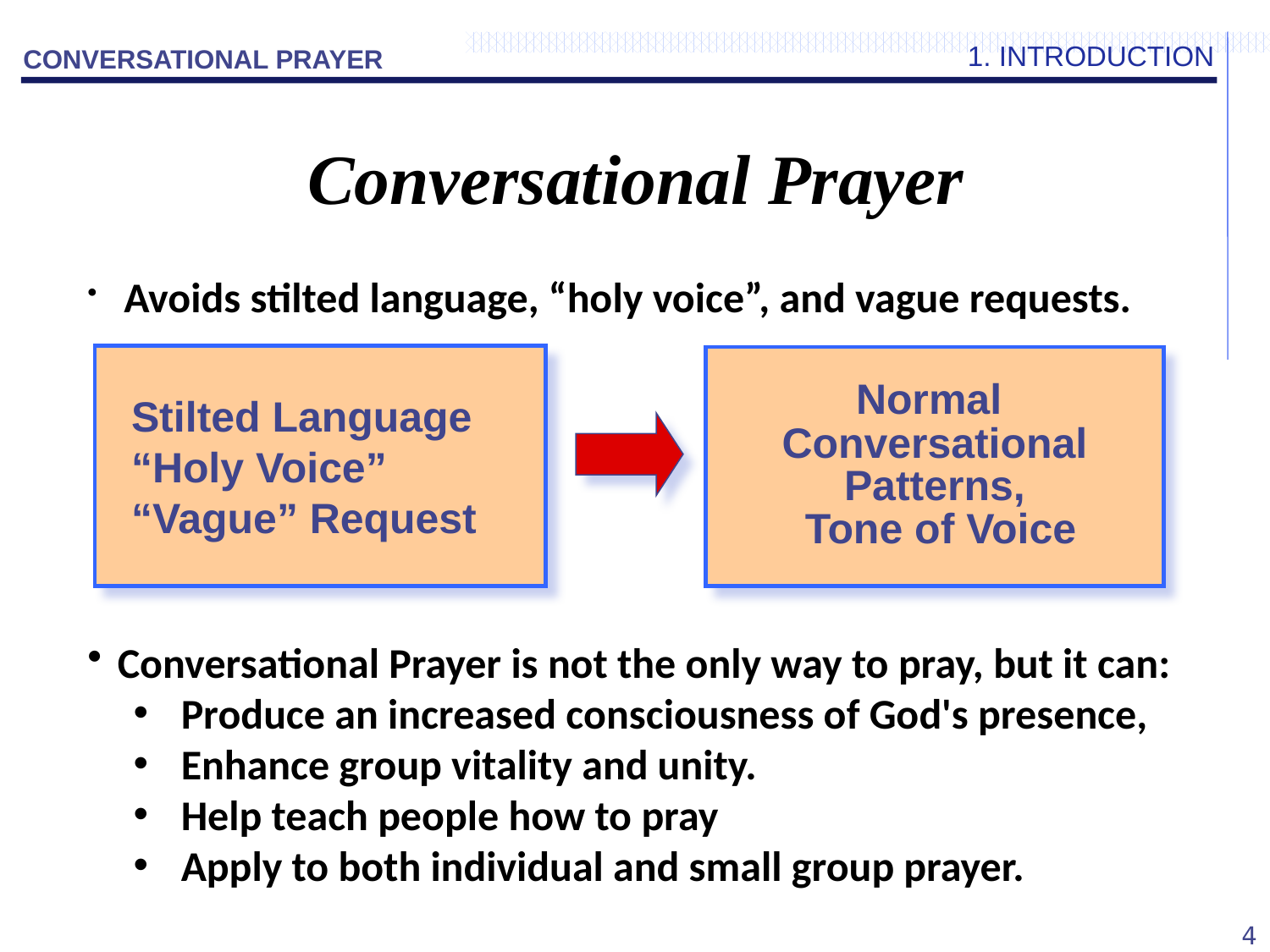

1. INTRODUCTION
Conversational Prayer
 Avoids stilted language, “holy voice”, and vague requests.

Conversational Prayer is not the only way to pray, but it can:
Produce an increased consciousness of God's presence,
Enhance group vitality and unity.
Help teach people how to pray
Apply to both individual and small group prayer.
Stilted Language
“Holy Voice”
“Vague” Request
Normal
Conversational
Patterns,
 Tone of Voice

4